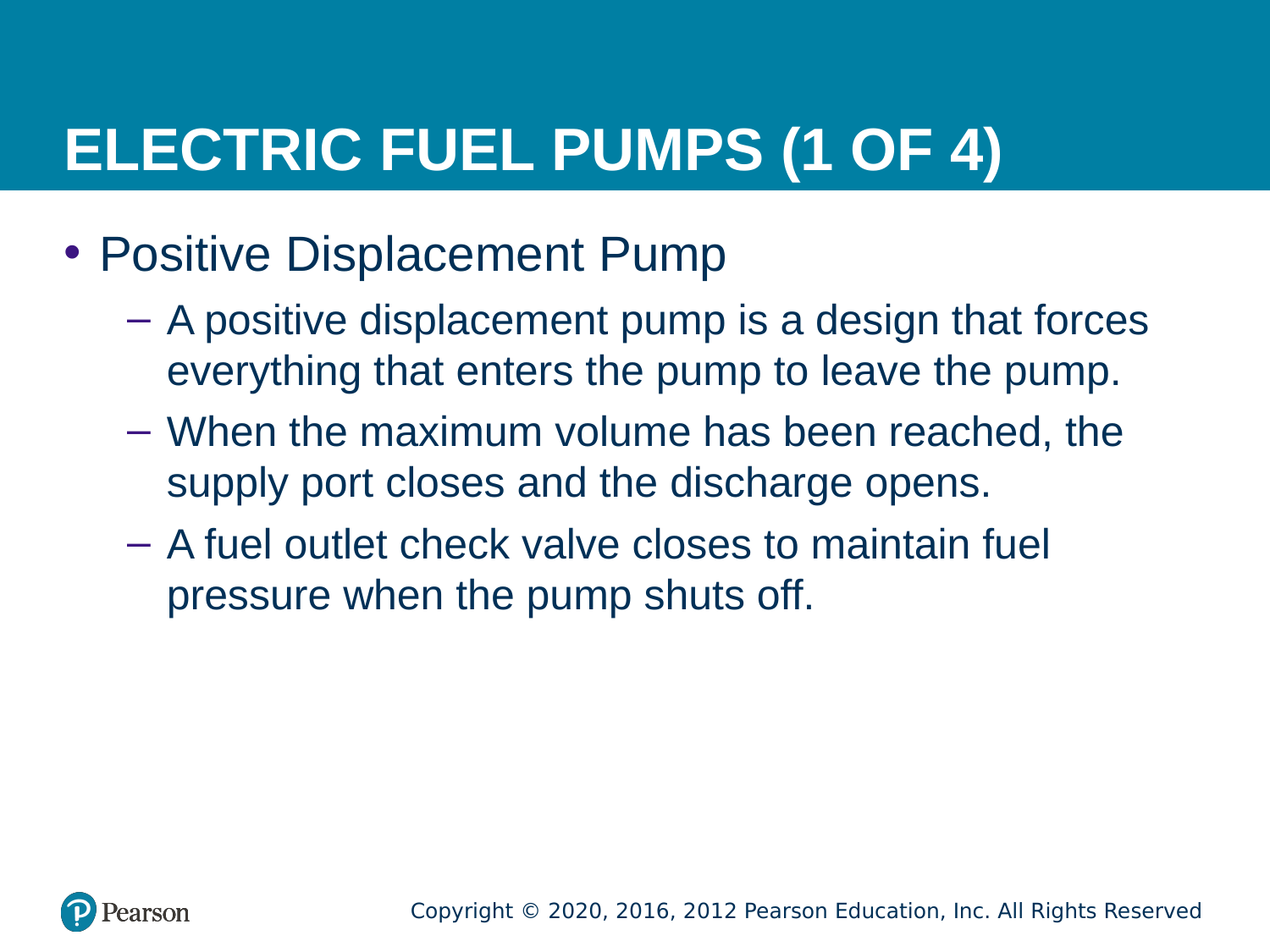

# ELECTRIC FUEL PUMPS (1 OF 4)
Positive Displacement Pump
A positive displacement pump is a design that forces everything that enters the pump to leave the pump.
When the maximum volume has been reached, the supply port closes and the discharge opens.
A fuel outlet check valve closes to maintain fuel pressure when the pump shuts off.